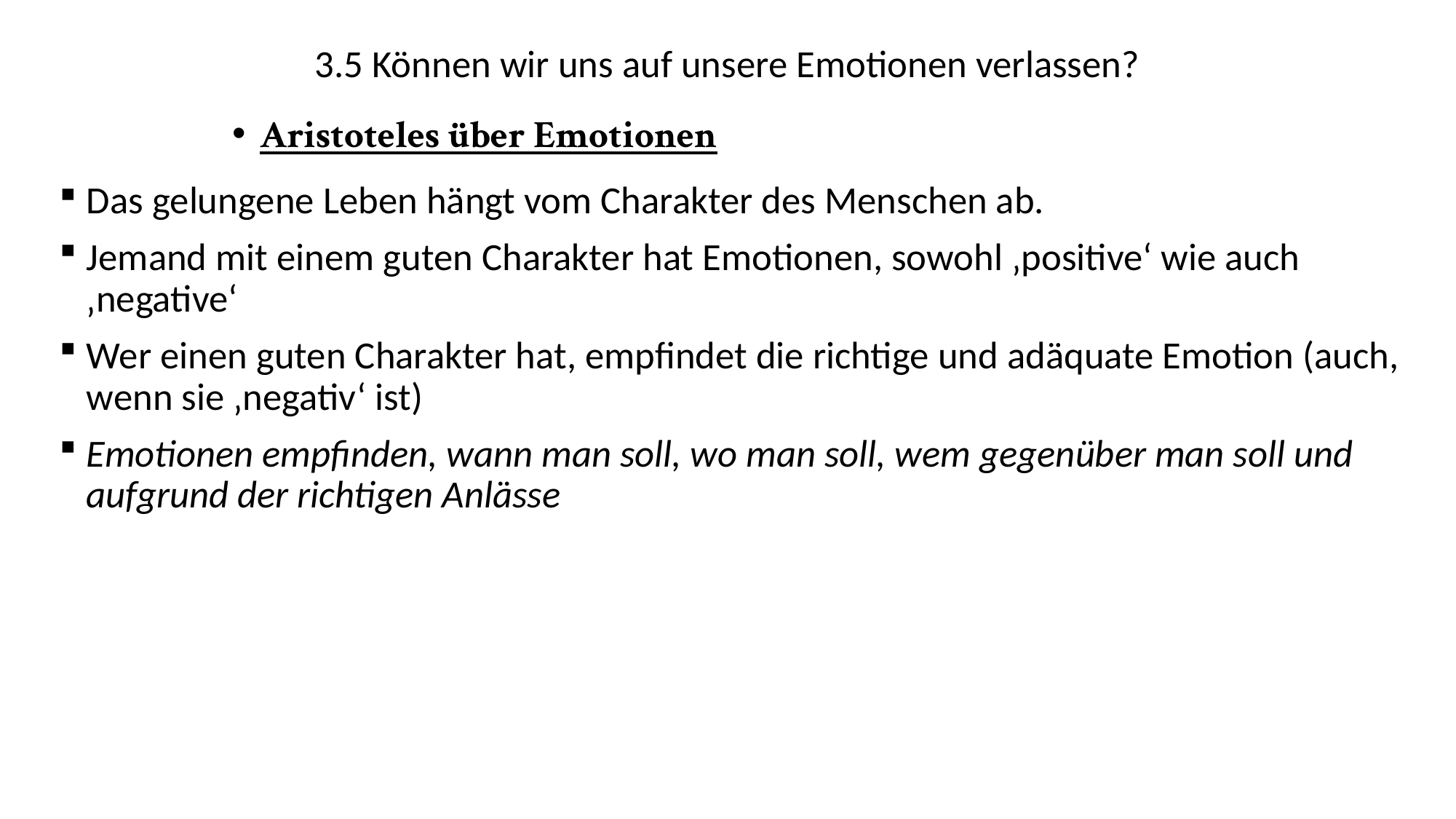

# 3.5 Können wir uns auf unsere Emotionen verlassen?
Aristoteles über Emotionen
Das gelungene Leben hängt vom Charakter des Menschen ab.
Jemand mit einem guten Charakter hat Emotionen, sowohl ‚positive‘ wie auch ‚negative‘
Wer einen guten Charakter hat, empfindet die richtige und adäquate Emotion (auch, wenn sie ‚negativ‘ ist)
Emotionen empfinden, wann man soll, wo man soll, wem gegenüber man soll und aufgrund der richtigen Anlässe